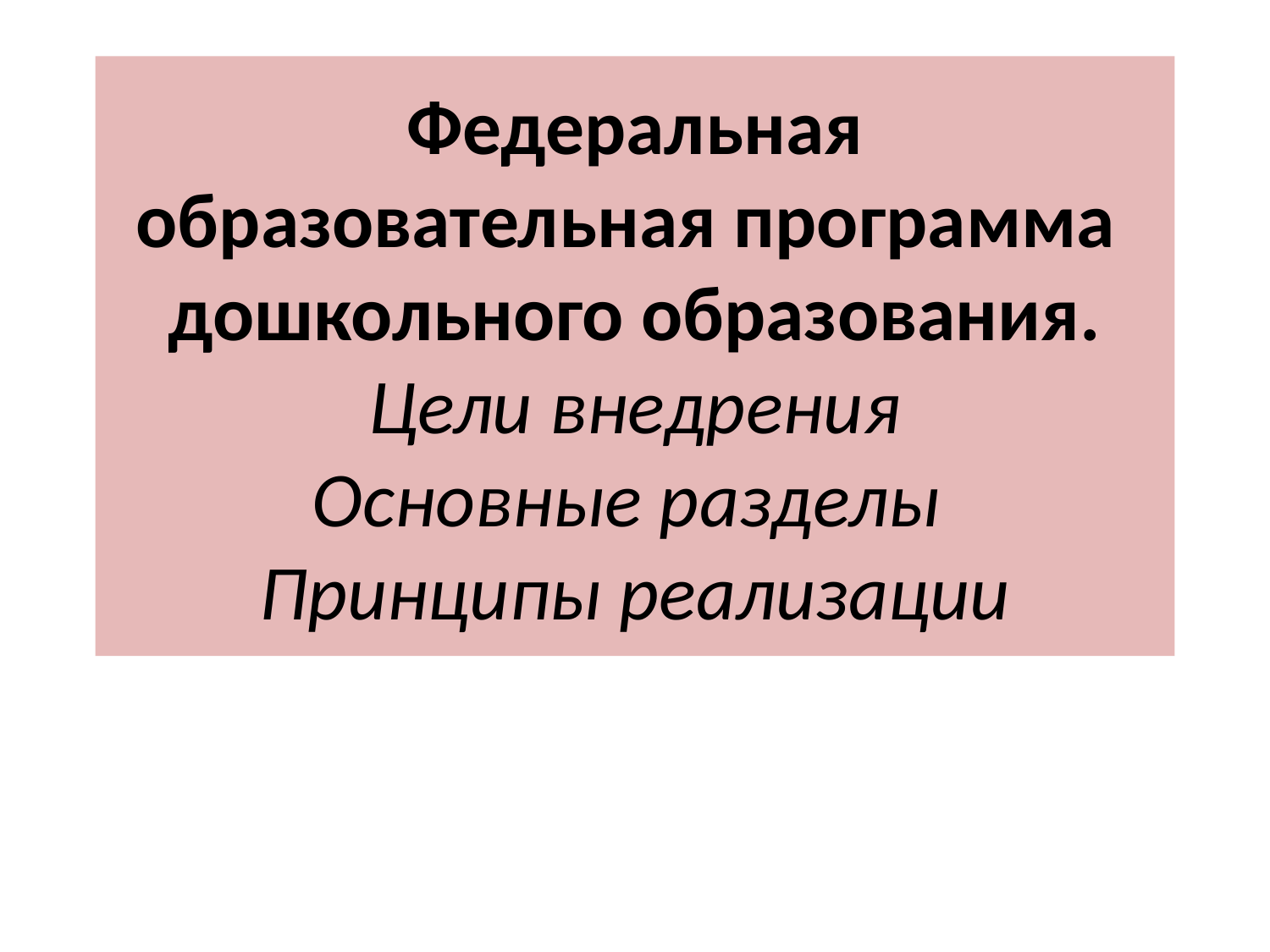

# Федеральная образовательная программа дошкольного образования. Цели внедрения Основные разделы Принципы реализации